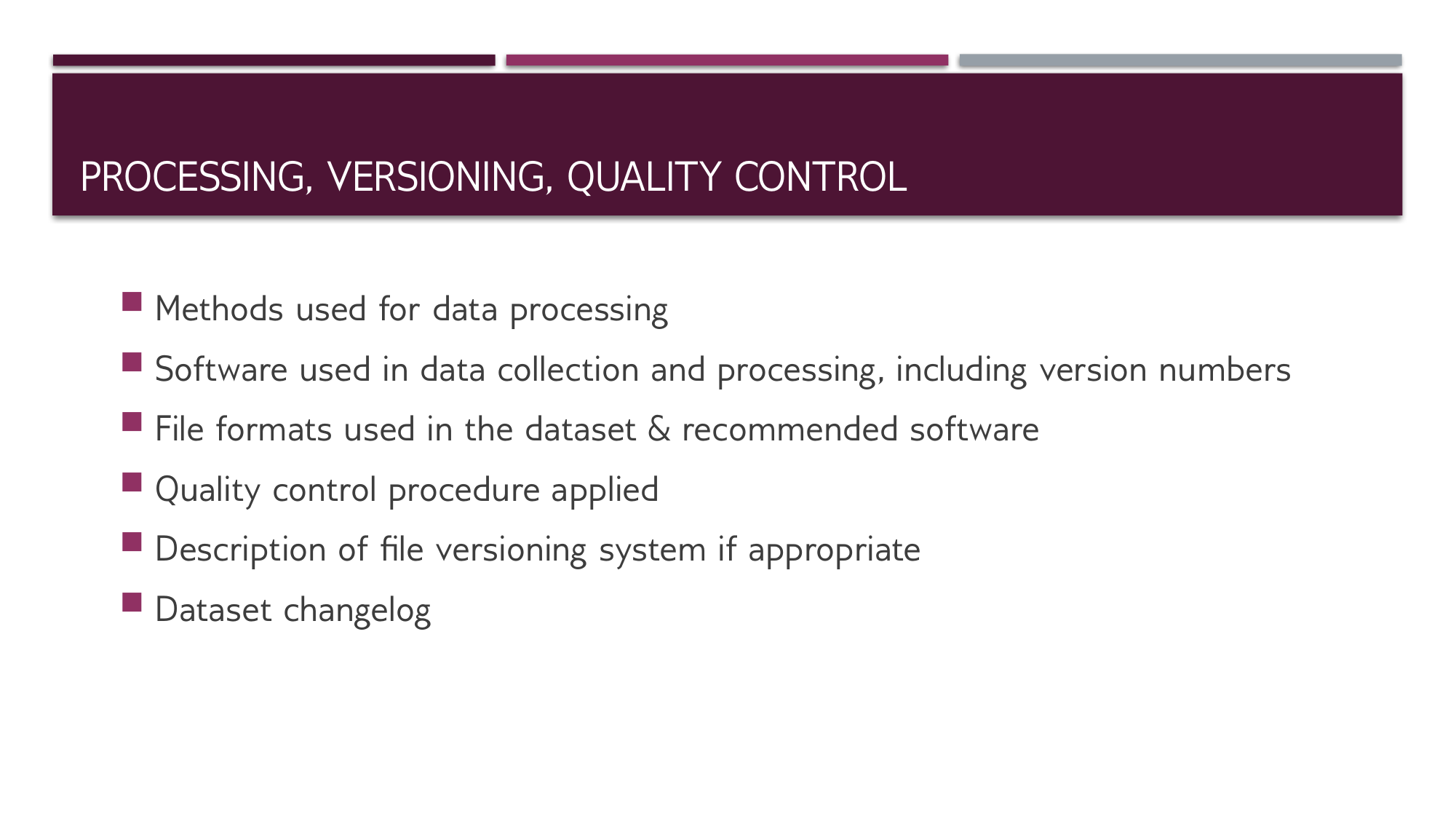

# Processing, versioning, quality control
Methods used for data processing
Software used in data collection and processing, including version numbers
File formats used in the dataset & recommended software
Quality control procedure applied
Description of file versioning system if appropriate
Dataset changelog